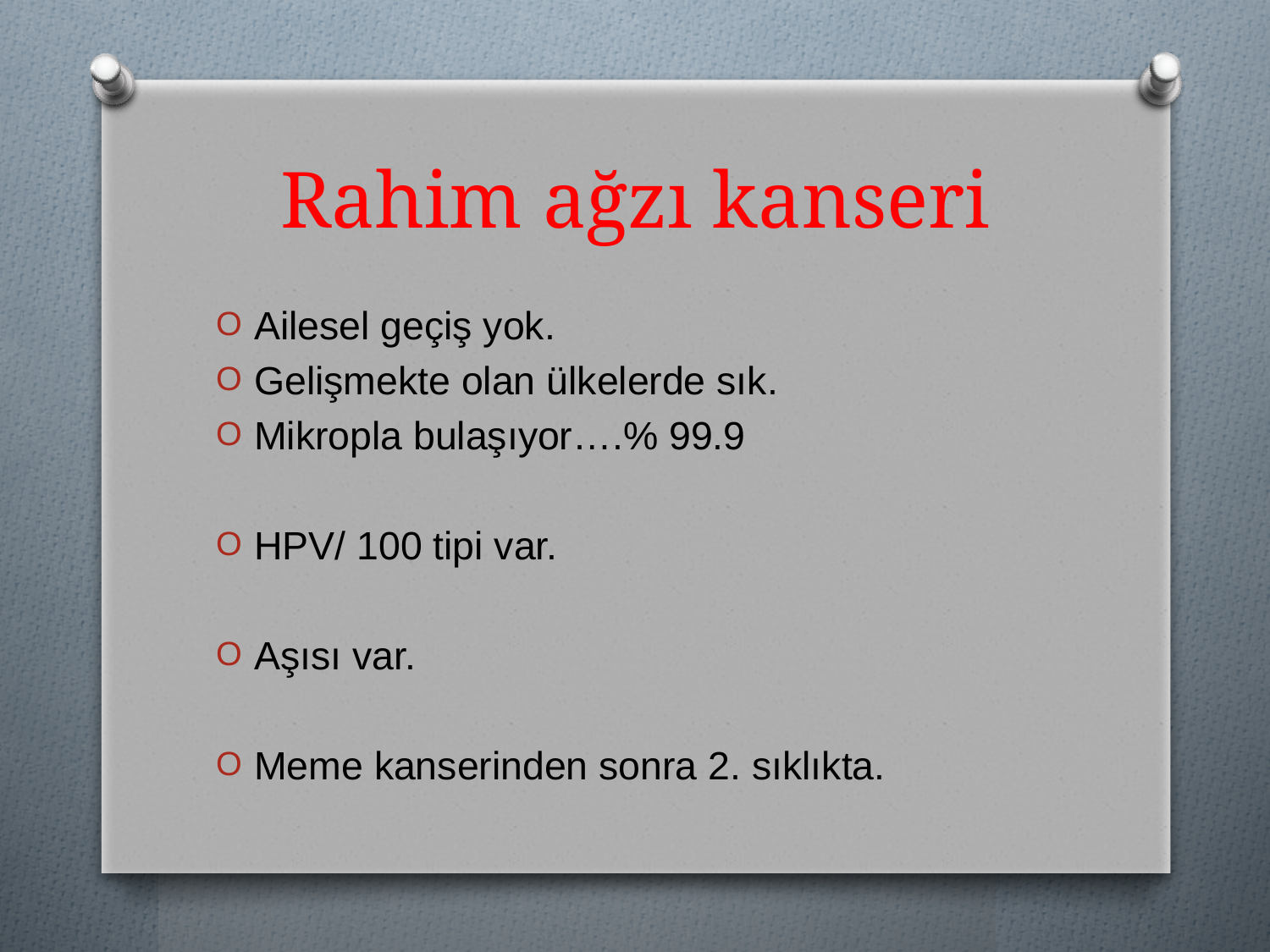

# Rahim ağzı kanseri
Ailesel geçiş yok.
Gelişmekte olan ülkelerde sık.
Mikropla bulaşıyor….% 99.9

HPV/ 100 tipi var.

Aşısı var.

Meme kanserinden sonra 2. sıklıkta.